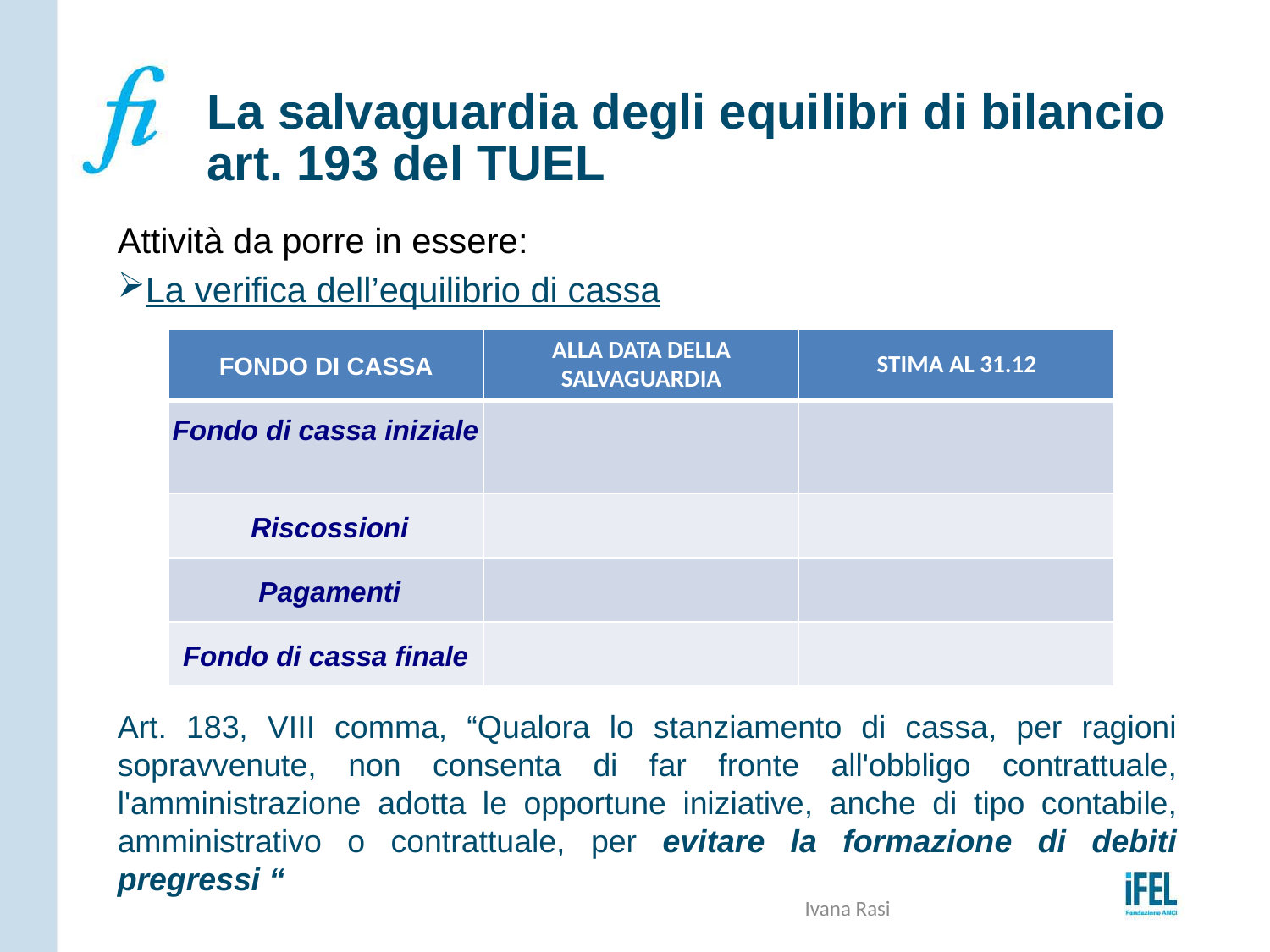

# La salvaguardia degli equilibri di bilancio art. 193 del TUEL
Attività da porre in essere:
La verifica dell’equilibrio di cassa

Art. 183, VIII comma, “Qualora lo stanziamento di cassa, per ragioni sopravvenute, non consenta di far fronte all'obbligo contrattuale, l'amministrazione adotta le opportune iniziative, anche di tipo contabile, amministrativo o contrattuale, per evitare la formazione di debiti pregressi “
| FONDO DI CASSA | ALLA DATA DELLA SALVAGUARDIA | STIMA AL 31.12 |
| --- | --- | --- |
| Fondo di cassa iniziale |  |  |
| Riscossioni |  |  |
| Pagamenti |  |  |
| Fondo di cassa finale |  |  |
Ivana Rasi